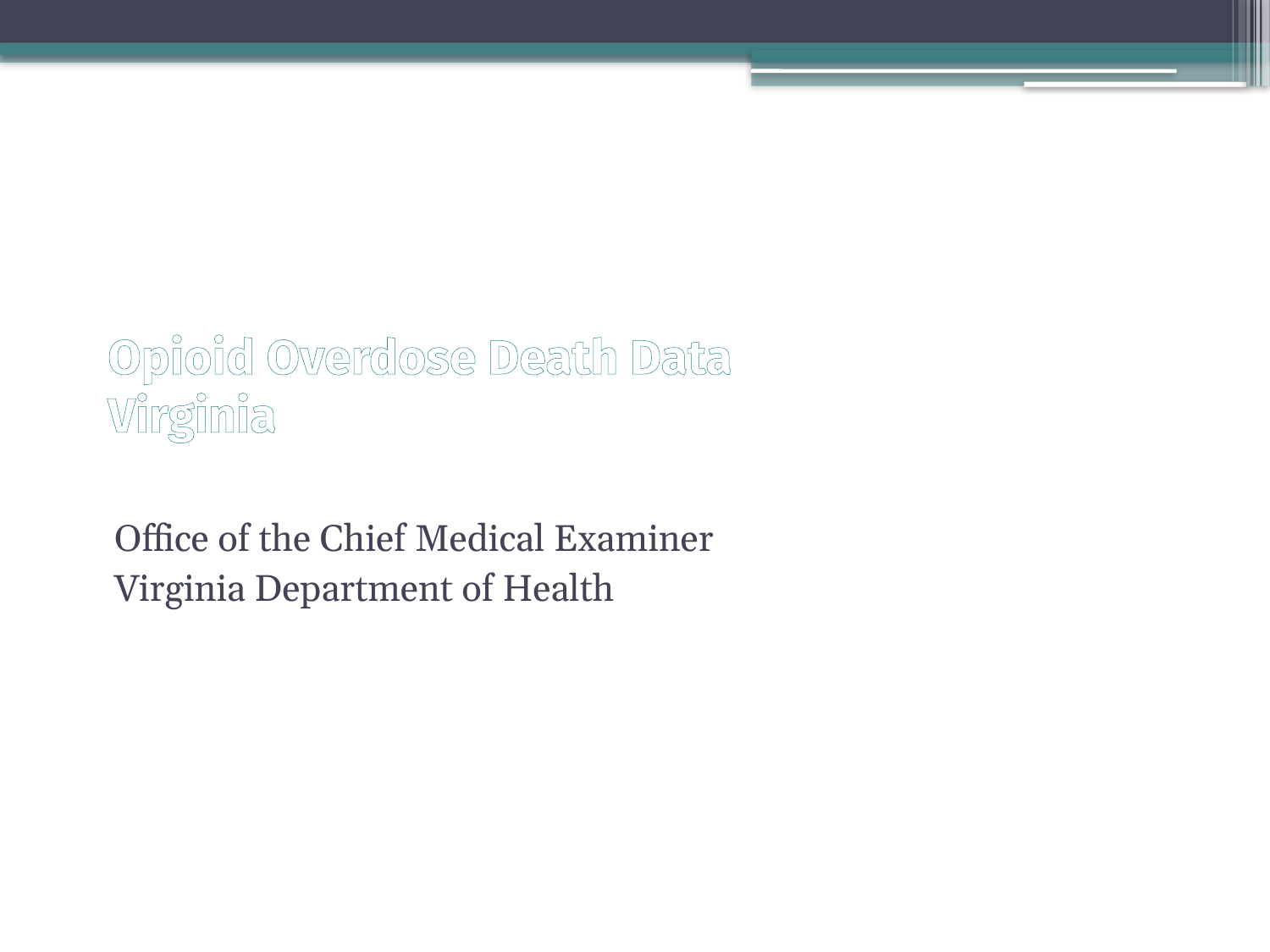

# Opioid Overdose Death Data Virginia
Office of the Chief Medical Examiner
Virginia Department of Health